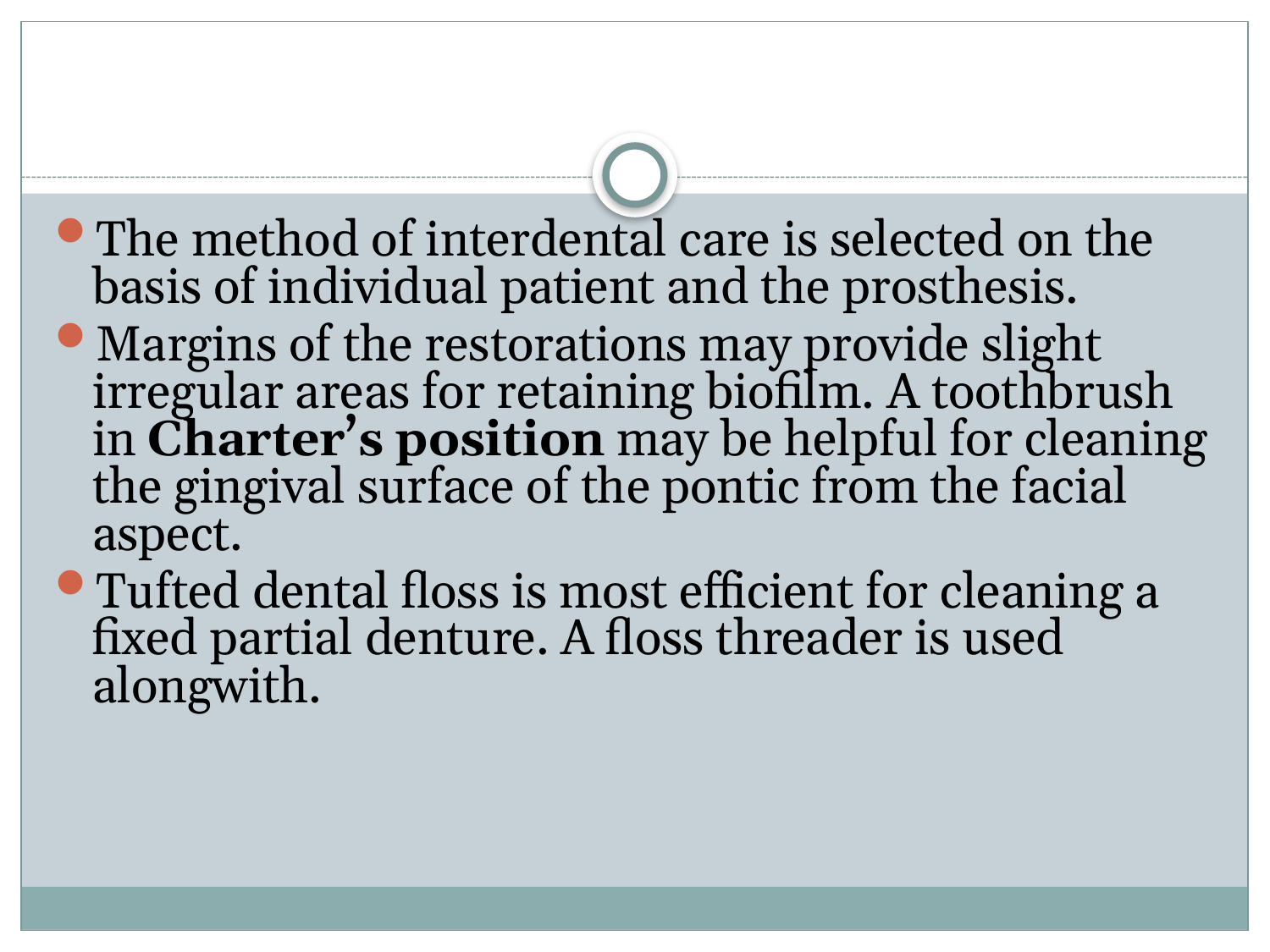

#
The method of interdental care is selected on the basis of individual patient and the prosthesis.
Margins of the restorations may provide slight  irregular areas for retaining biofilm. A toothbrush in Charter’s position may be helpful for cleaning the gingival surface of the pontic from the facial aspect.
Tufted dental floss is most efficient for cleaning a fixed partial denture. A floss threader is used alongwith.